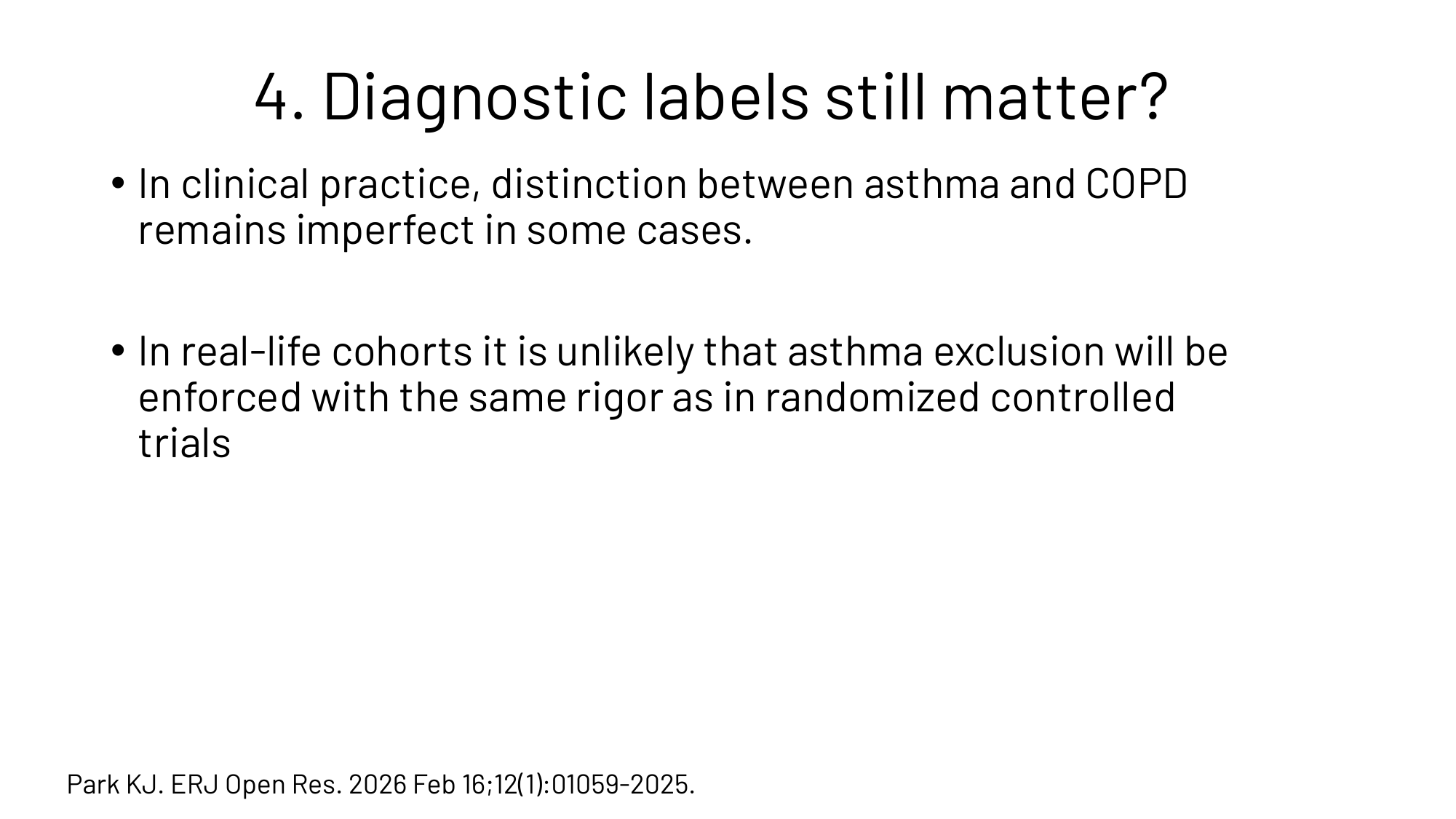

# 4. Diagnostic labels still matter?
In clinical practice, distinction between asthma and COPD remains imperfect in some cases.

In real-life cohorts it is unlikely that asthma exclusion will be enforced with the same rigor as in randomized controlled trials

Park KJ. ERJ Open Res. 2026 Feb 16;12(1):01059-2025.